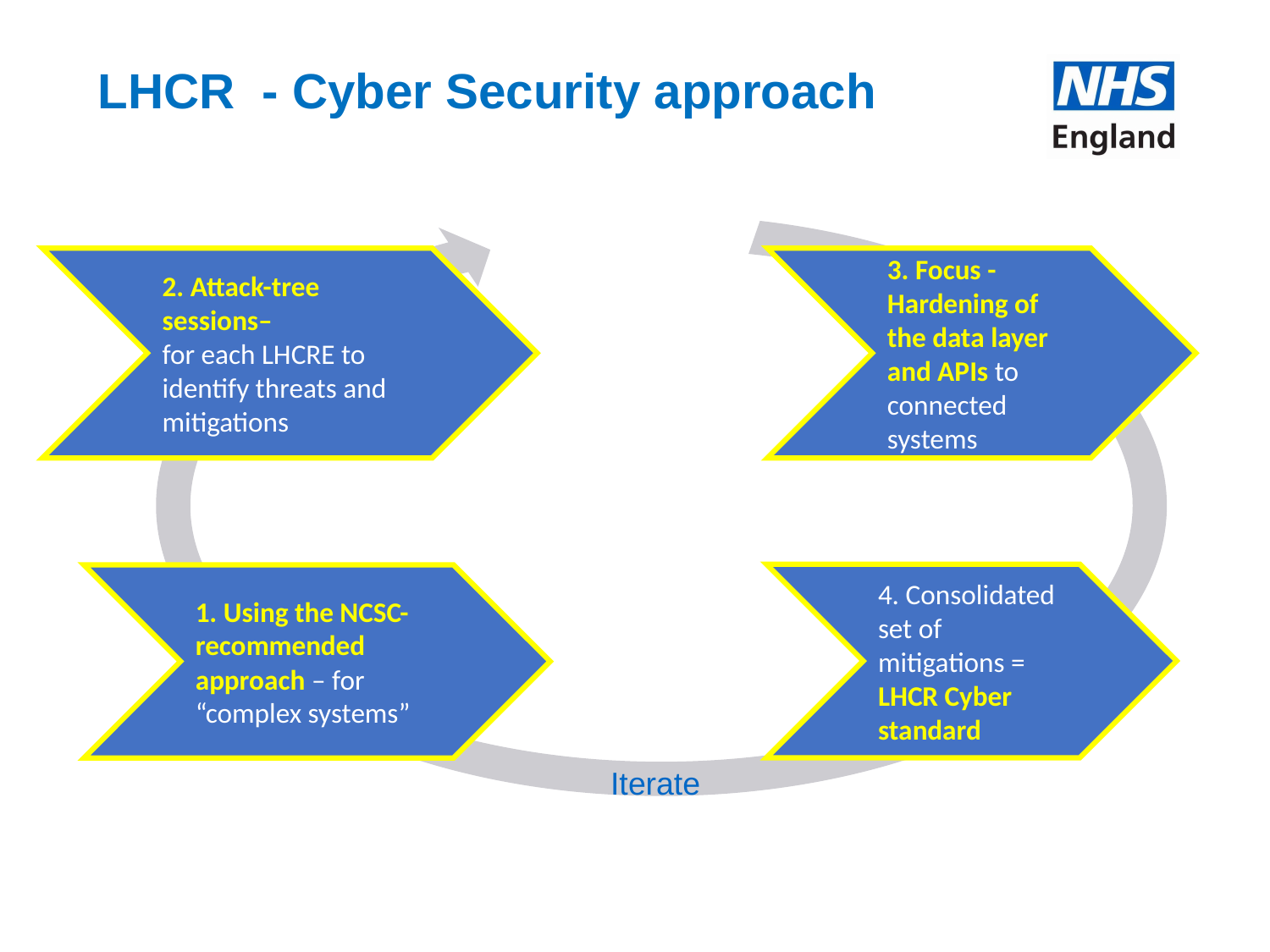

# LHCR  - Cyber Security approach

2. Attack-tree sessions–
for each LHCRE to identify threats and mitigations
3. Focus - Hardening of the data layer and APIs to connected systems
4. Consolidated set of mitigations = LHCR Cyber standard
1. Using the NCSC- recommended approach – for “complex systems”

Iterate